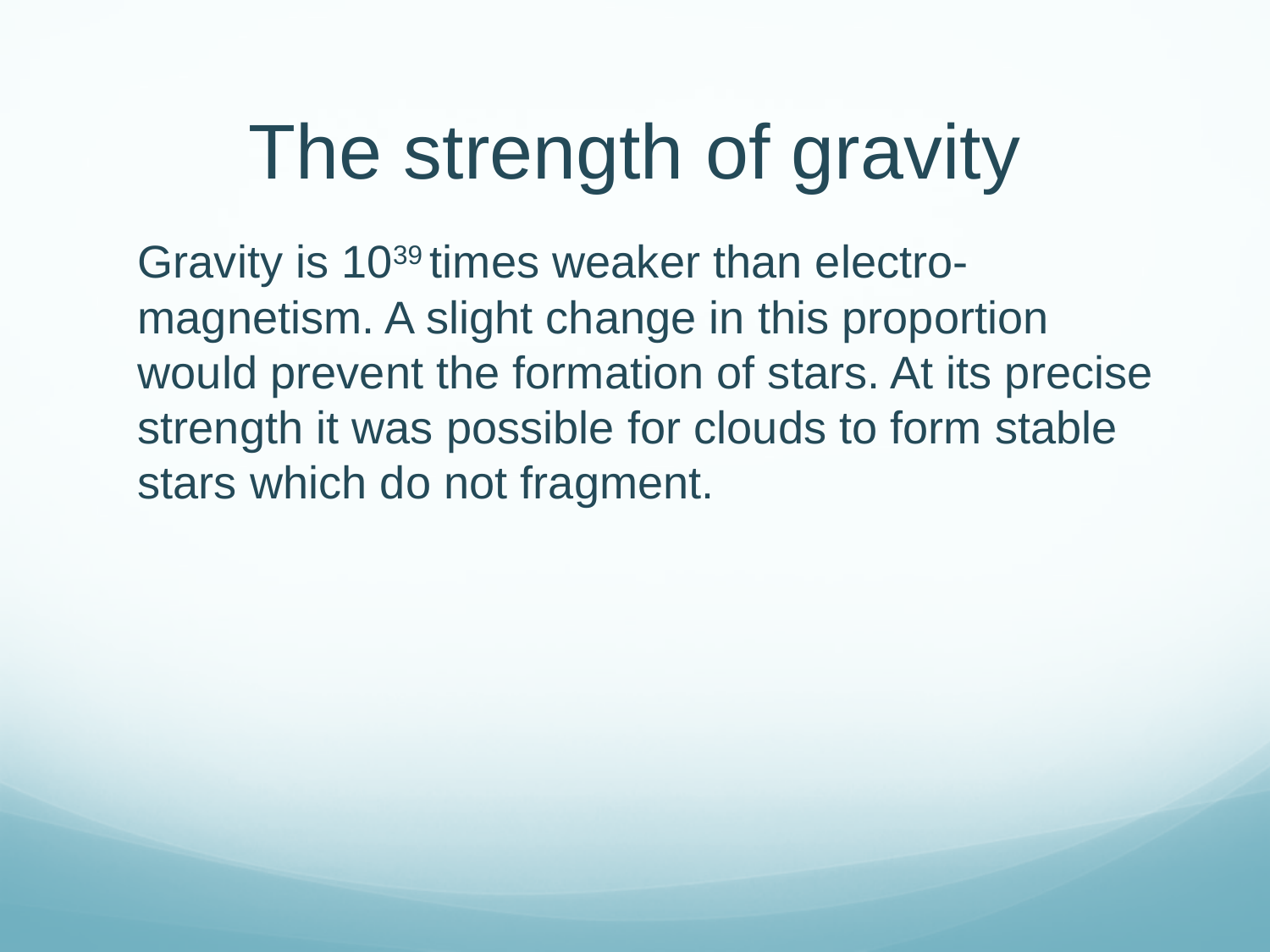

# The strength of gravity
	Gravity is 1039 times weaker than electro-magnetism. A slight change in this proportion would prevent the formation of stars. At its precise strength it was possible for clouds to form stable stars which do not fragment.